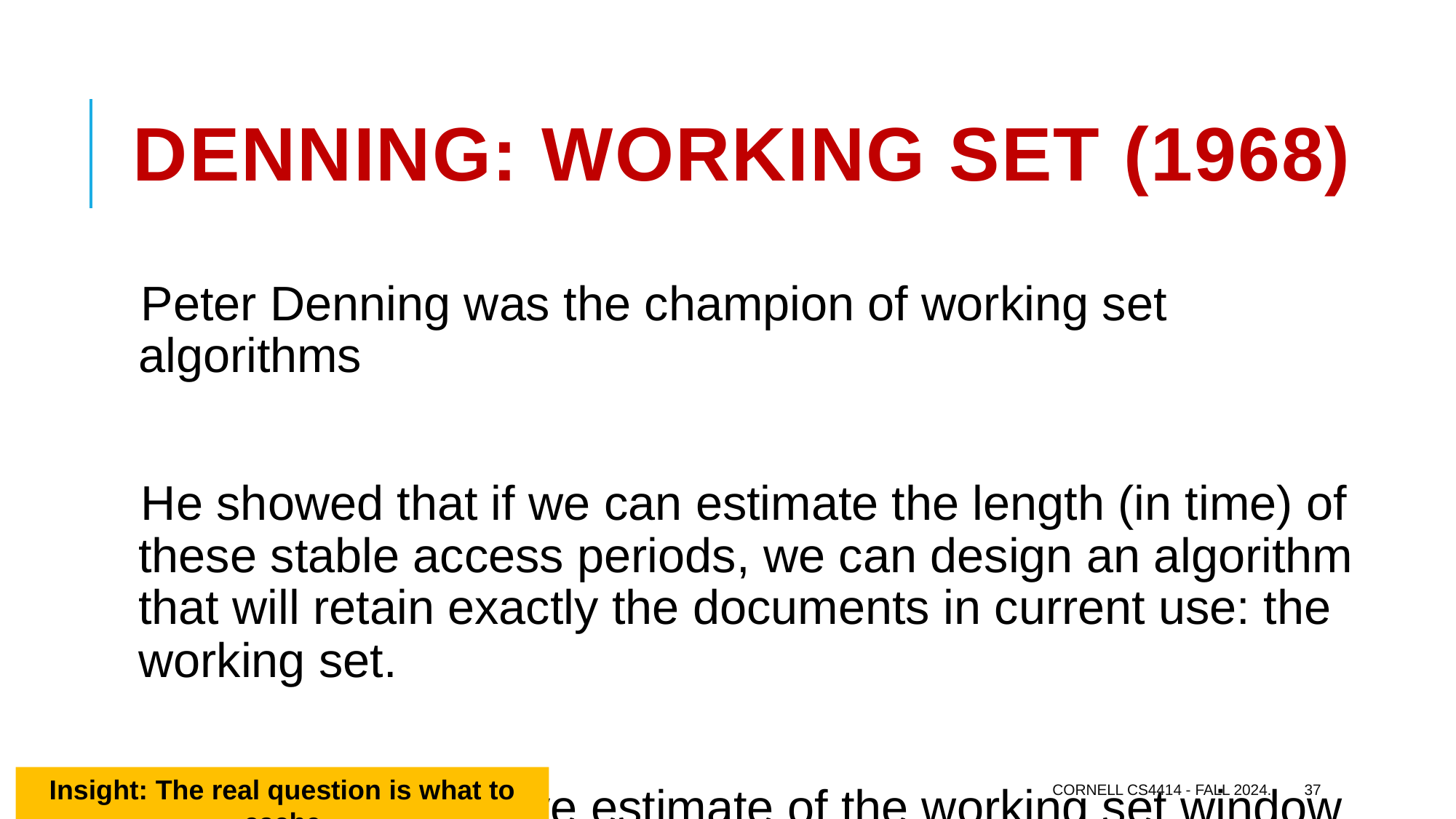

# Denning: Working Set (1968)
Peter Denning was the champion of working set algorithms

He showed that if we can estimate the length (in time) of these stable access periods, we can design an algorithm that will retain exactly the documents in current use: the working set.

Even a conservative estimate of the working set window works.
Insight: The real question is what to cache
Cornell CS4414 - Fall 2024.
37